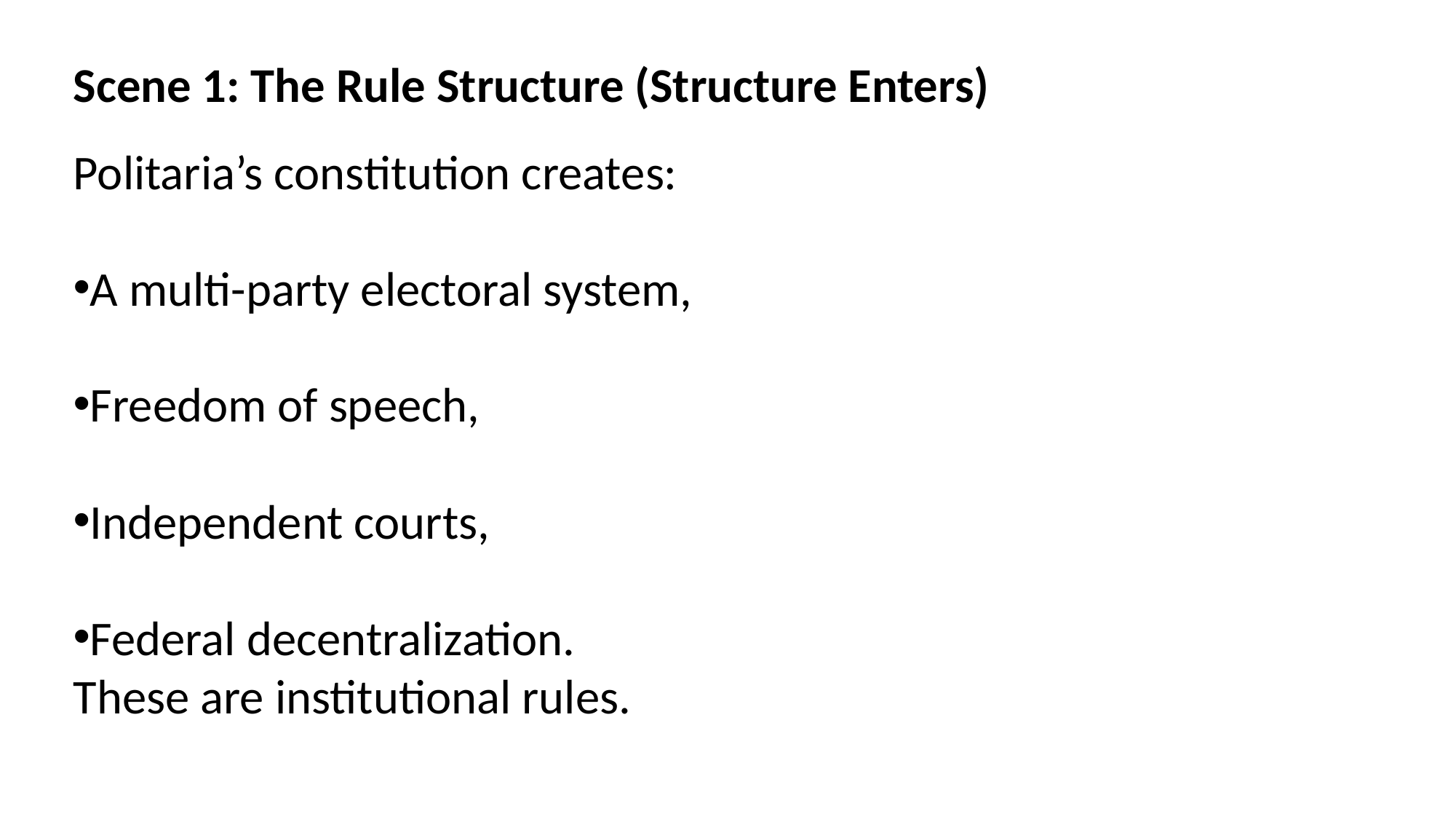

Scene 1: The Rule Structure (Structure Enters)
Politaria’s constitution creates:

A multi-party electoral system,

Freedom of speech,

Independent courts,

Federal decentralization.
These are institutional rules.